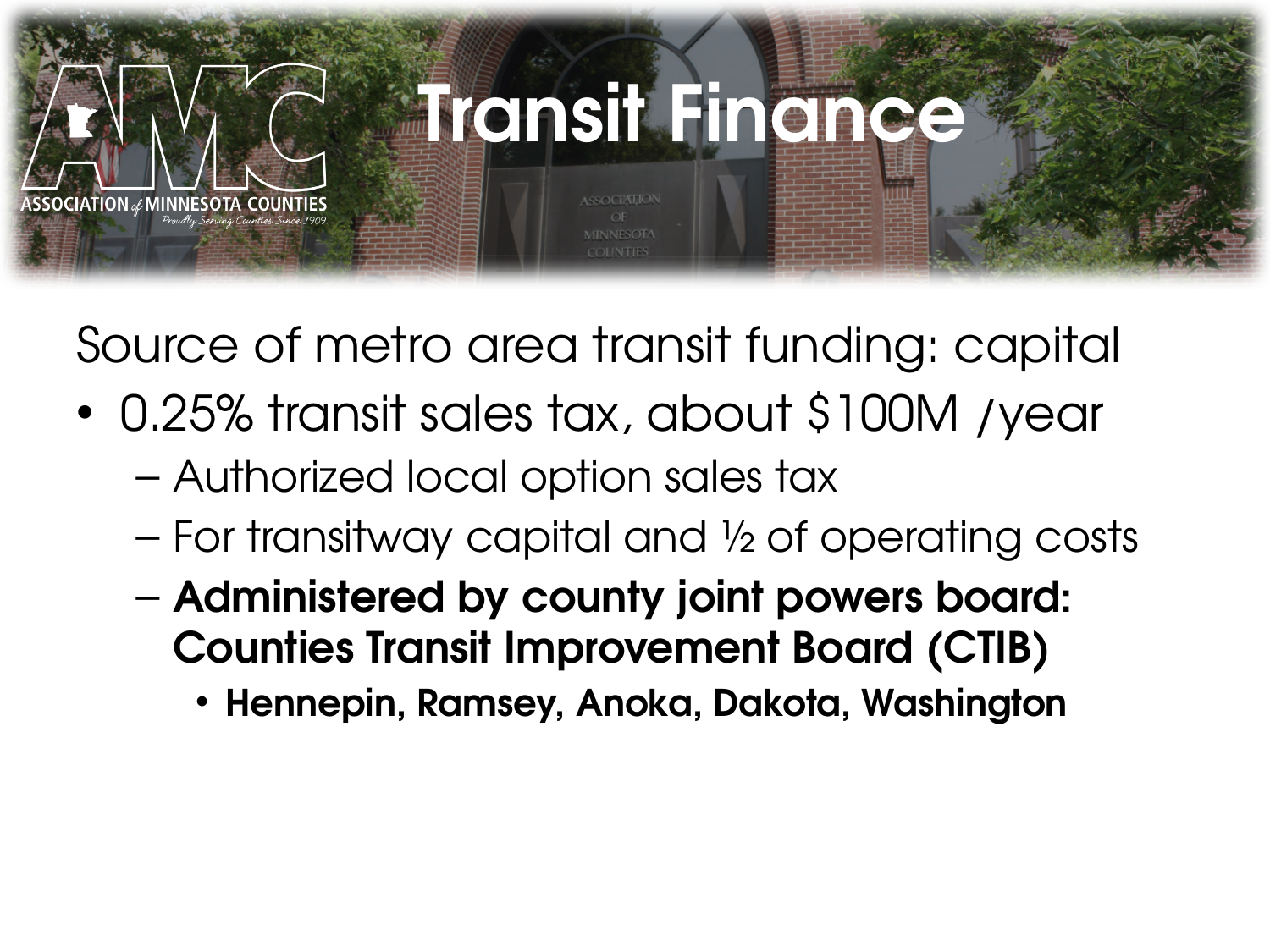

# Transit Finance
Source of metro area transit funding: capital
0.25% transit sales tax, about $100M /year
Authorized local option sales tax
For transitway capital and ½ of operating costs
Administered by county joint powers board: Counties Transit Improvement Board (CTIB)
Hennepin, Ramsey, Anoka, Dakota, Washington